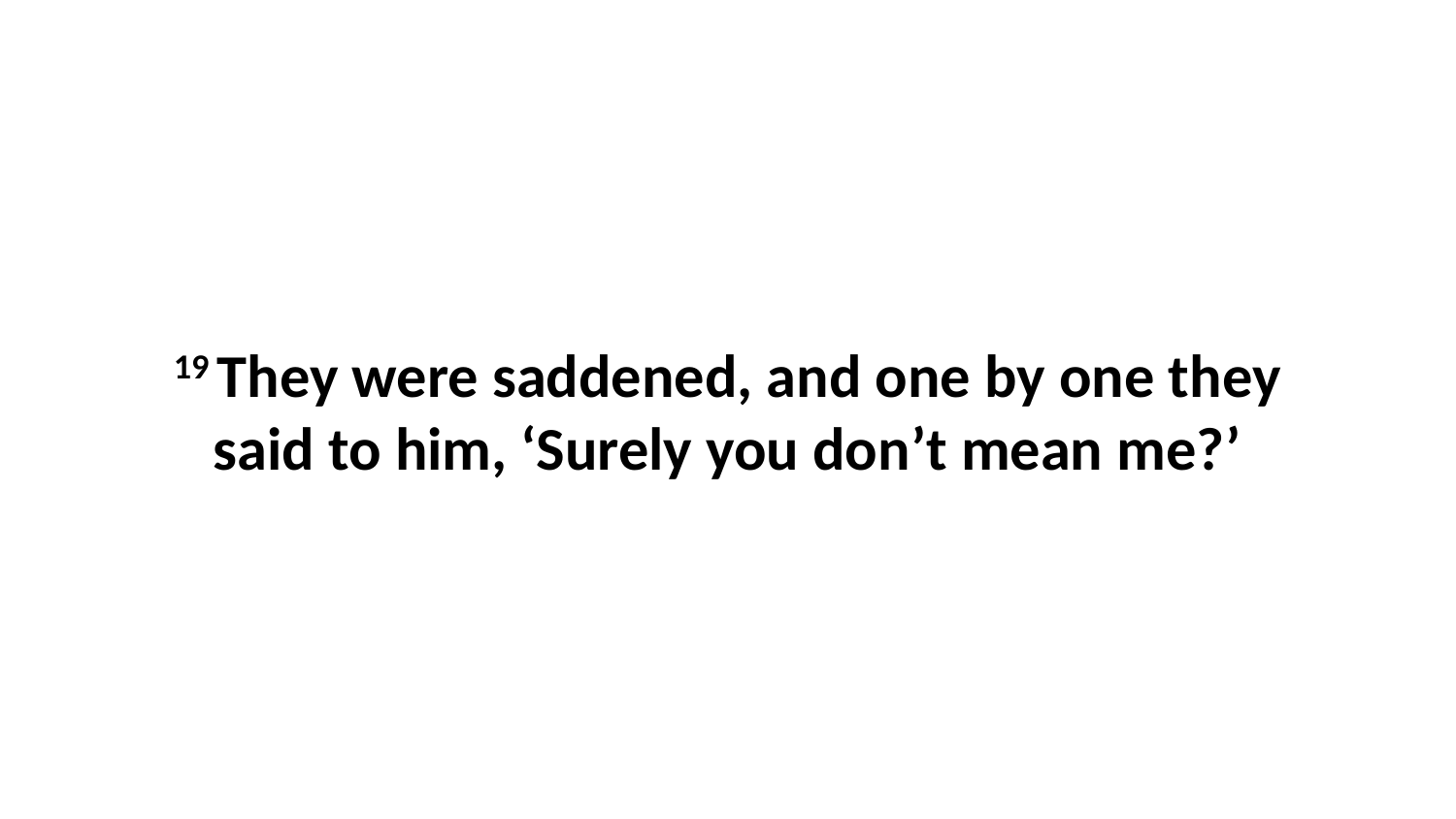

19 They were saddened, and one by one they said to him, ‘Surely you don’t mean me?’